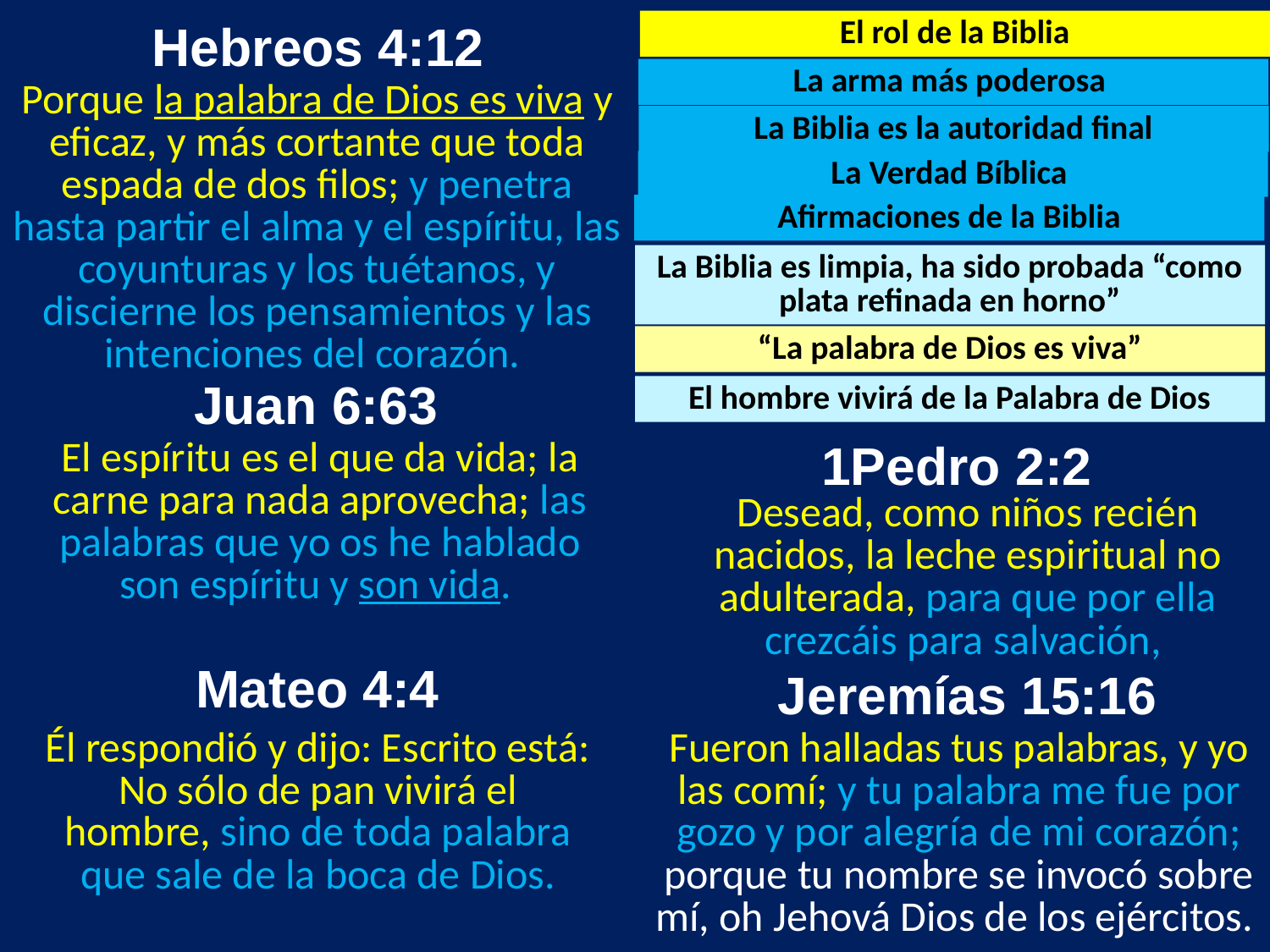

Hebreos 4:12
El rol de la Biblia
La arma más poderosa
Porque la palabra de Dios es viva y eficaz, y más cortante que toda espada de dos filos; y penetra hasta partir el alma y el espíritu, las coyunturas y los tuétanos, y discierne los pensamientos y las intenciones del corazón.
La Biblia es la autoridad final
La Verdad Bíblica
Afirmaciones de la Biblia
La Biblia es limpia, ha sido probada “como plata refinada en horno”
“La palabra de Dios es viva”
 Juan 6:63
El hombre vivirá de la Palabra de Dios
 1Pedro 2:2
El espíritu es el que da vida; la carne para nada aprovecha; las palabras que yo os he hablado son espíritu y son vida.
Desead, como niños recién nacidos, la leche espiritual no adulterada, para que por ella crezcáis para salvación,
 Mateo 4:4
 Jeremías 15:16
Él respondió y dijo: Escrito está: No sólo de pan vivirá el hombre, sino de toda palabra que sale de la boca de Dios.
Fueron halladas tus palabras, y yo las comí; y tu palabra me fue por gozo y por alegría de mi corazón; porque tu nombre se invocó sobre mí, oh Jehová Dios de los ejércitos.